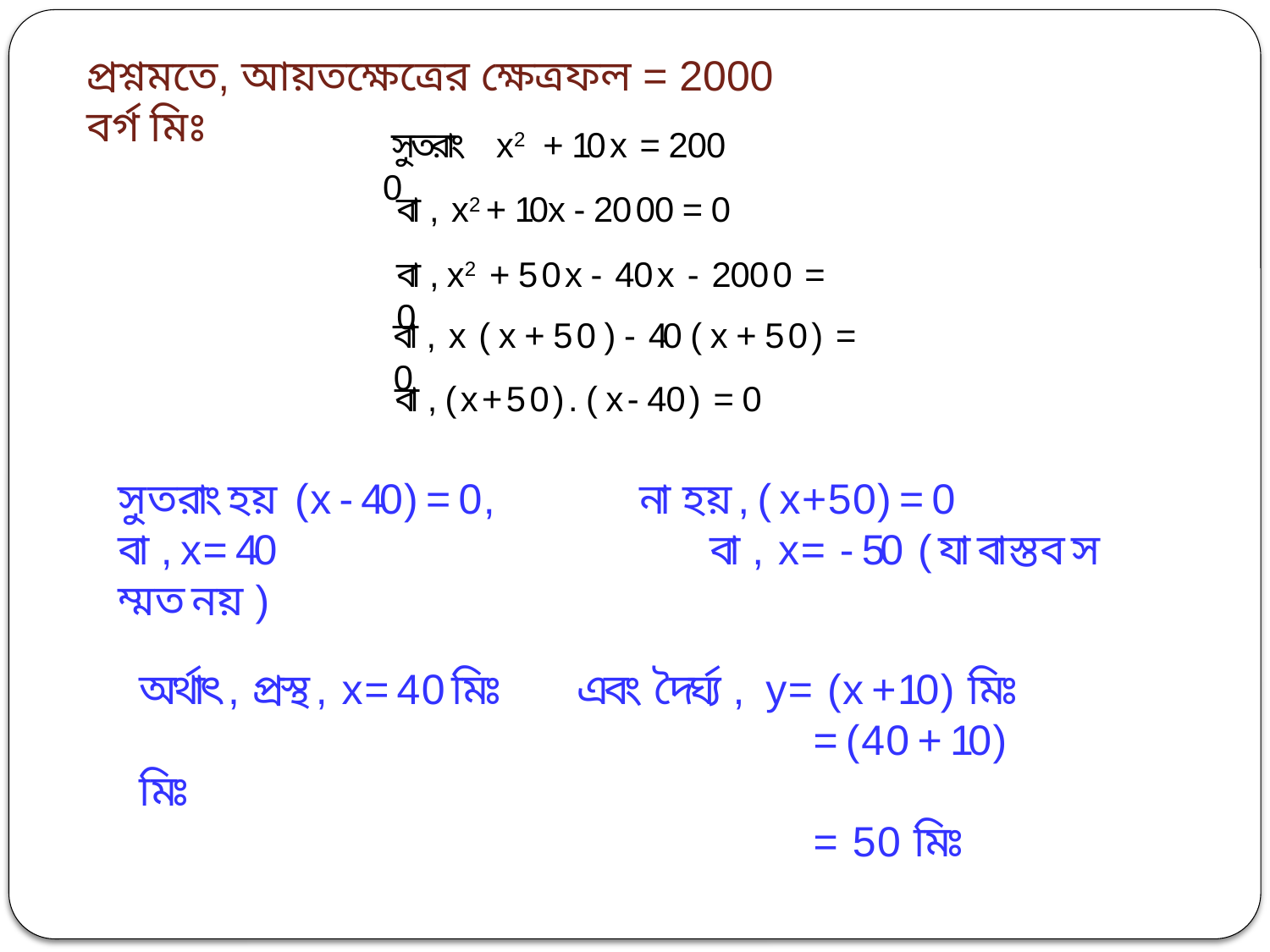

প্রশ্নমতে, আয়তক্ষেত্রের ক্ষেত্রফল = 2000 বর্গ মিঃ
 সুতরাং        x2    +   10  x    =   2 0 0  0
বা  ,    x2   +   10 x   -   2 0  0 0   =   0
বা  ,   x2   +   5  0  x   -    4 0  x    -    2 0 0  0    =    0
বা  ,    x    (   x   +   5  0   )   -    40   (   x   +   5  0  )    =    0
বা  ,   (  x  +  5  0  )  .   (   x  -   4 0  )    =   0
সু ত রাং  হ য়   ( x  -  40 )  =  0 ,                      না   হ য় ,  (  x + 5 0 )  =  0
বা  ,  x =  40                                                                  বা  ,   x =   -  50   ( যা  বা স্ত ব  স ম্ম ত  ন য়  )

অর্থাৎ ,  প্রস্থ ,   x =  4 0 মিঃ              এবং   দৈর্ঘ্য  ,    y =   ( x  + 10 )  মিঃ
                                                                                                      =  ( 4 0  +  10 )  মিঃ
                                                                                                      =   5 0  মিঃ